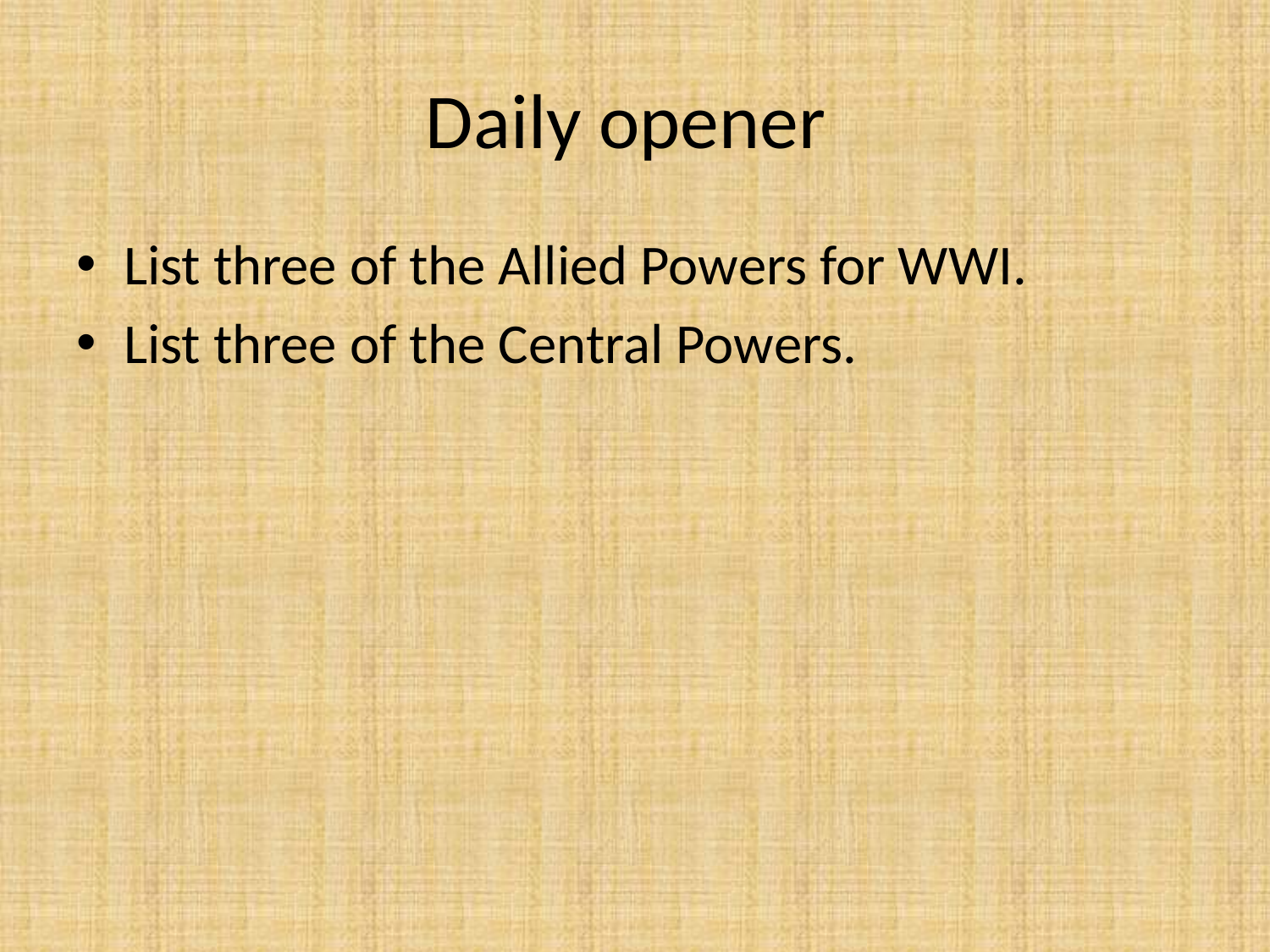

# Daily opener
List three of the Allied Powers for WWI.
List three of the Central Powers.